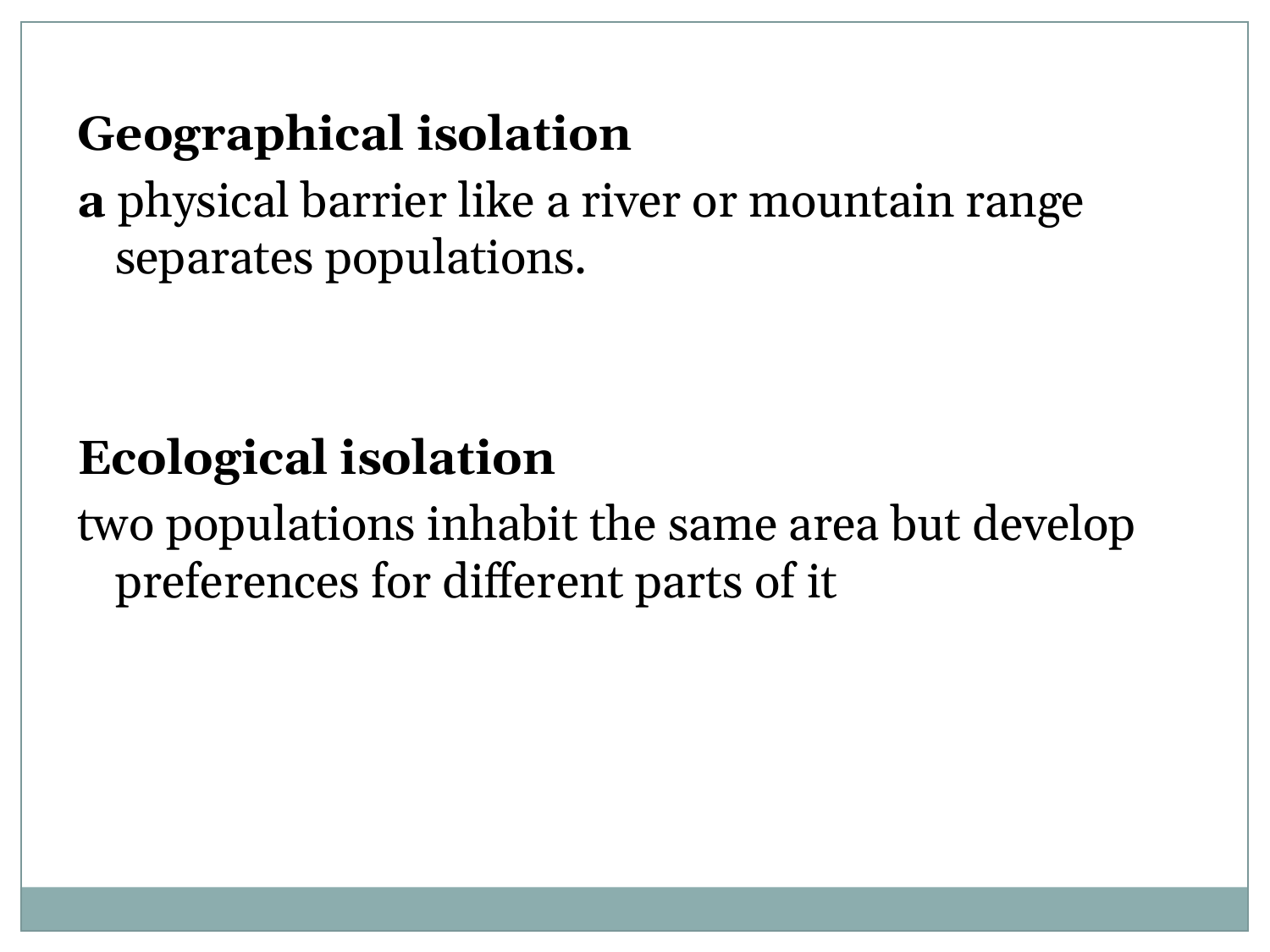

Geographical isolation
a physical barrier like a river or mountain range separates populations.

Ecological isolation
two populations inhabit the same area but develop preferences for different parts of it